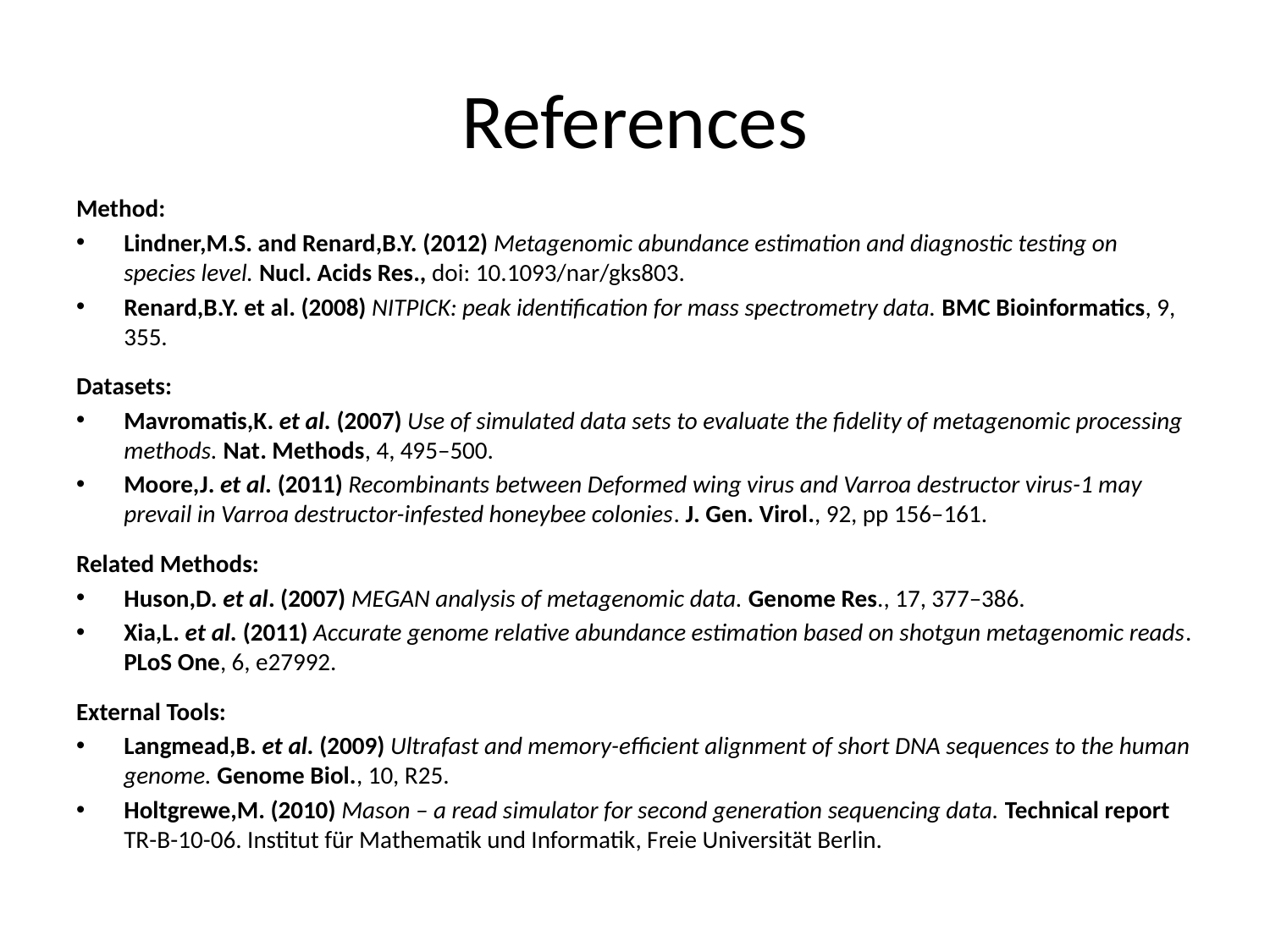

# References
Method:
Lindner,M.S. and Renard,B.Y. (2012) Metagenomic abundance estimation and diagnostic testing on species level. Nucl. Acids Res., doi: 10.1093/nar/gks803.
Renard,B.Y. et al. (2008) NITPICK: peak identification for mass spectrometry data. BMC Bioinformatics, 9, 355.
Datasets:
Mavromatis,K. et al. (2007) Use of simulated data sets to evaluate the fidelity of metagenomic processing methods. Nat. Methods, 4, 495–500.
Moore,J. et al. (2011) Recombinants between Deformed wing virus and Varroa destructor virus-1 may prevail in Varroa destructor-infested honeybee colonies. J. Gen. Virol., 92, pp 156–161.
Related Methods:
Huson,D. et al. (2007) MEGAN analysis of metagenomic data. Genome Res., 17, 377–386.
Xia,L. et al. (2011) Accurate genome relative abundance estimation based on shotgun metagenomic reads. PLoS One, 6, e27992.
External Tools:
Langmead,B. et al. (2009) Ultrafast and memory-efficient alignment of short DNA sequences to the human genome. Genome Biol., 10, R25.
Holtgrewe,M. (2010) Mason – a read simulator for second generation sequencing data. Technical report TR-B-10-06. Institut für Mathematik und Informatik, Freie Universität Berlin.